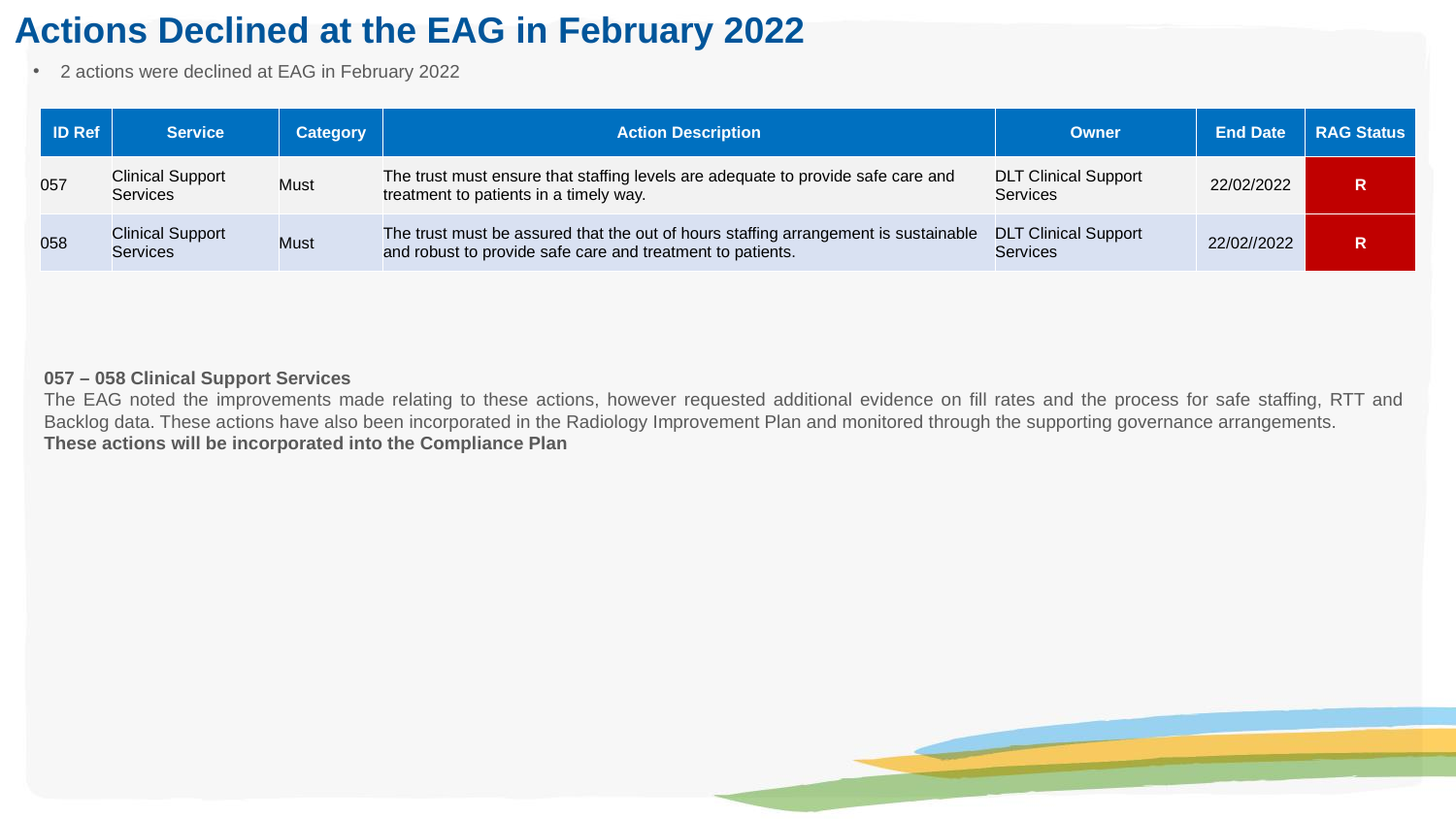

Actions Declined at the EAG in February 2022
2 actions were declined at EAG in February 2022
| ID Ref | Service | Category | Action Description | Owner | End Date | RAG Status |
| --- | --- | --- | --- | --- | --- | --- |
| 057 | Clinical Support Services | Must | The trust must ensure that staffing levels are adequate to provide safe care and treatment to patients in a timely way. | DLT Clinical Support Services | 22/02/2022 | R |
| 058 | Clinical Support Services | Must | The trust must be assured that the out of hours staffing arrangement is sustainable and robust to provide safe care and treatment to patients. | DLT Clinical Support Services | 22/02//2022 | R |
057 – 058 Clinical Support Services
The EAG noted the improvements made relating to these actions, however requested additional evidence on fill rates and the process for safe staffing, RTT and Backlog data. These actions have also been incorporated in the Radiology Improvement Plan and monitored through the supporting governance arrangements.
These actions will be incorporated into the Compliance Plan